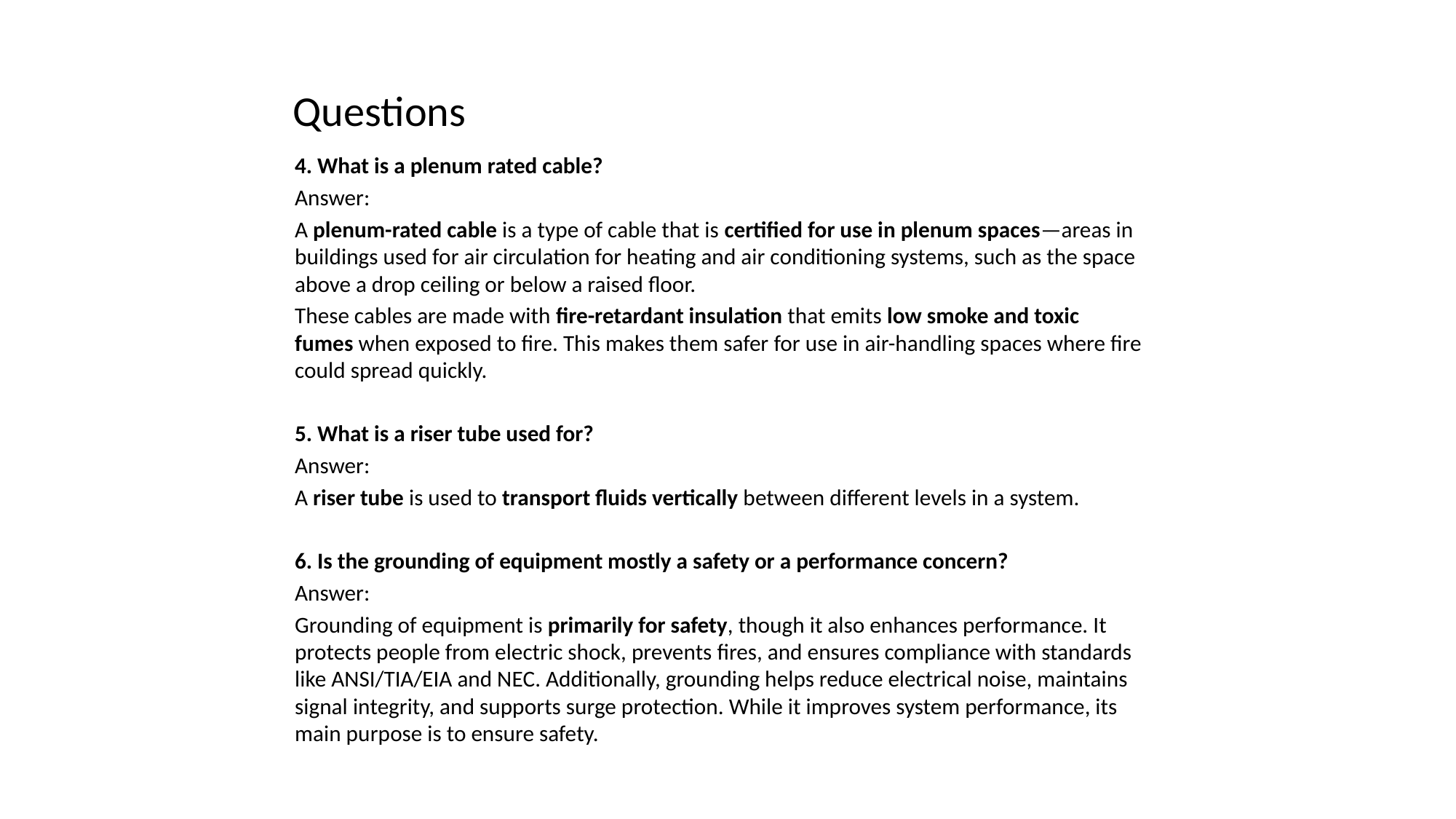

# Questions
4. What is a plenum rated cable?
Answer:
A plenum-rated cable is a type of cable that is certified for use in plenum spaces—areas in buildings used for air circulation for heating and air conditioning systems, such as the space above a drop ceiling or below a raised floor.
These cables are made with fire-retardant insulation that emits low smoke and toxic fumes when exposed to fire. This makes them safer for use in air-handling spaces where fire could spread quickly.

5. What is a riser tube used for?
Answer:
A riser tube is used to transport fluids vertically between different levels in a system.

6. Is the grounding of equipment mostly a safety or a performance concern?
Answer:
Grounding of equipment is primarily for safety, though it also enhances performance. It protects people from electric shock, prevents fires, and ensures compliance with standards like ANSI/TIA/EIA and NEC. Additionally, grounding helps reduce electrical noise, maintains signal integrity, and supports surge protection. While it improves system performance, its main purpose is to ensure safety.